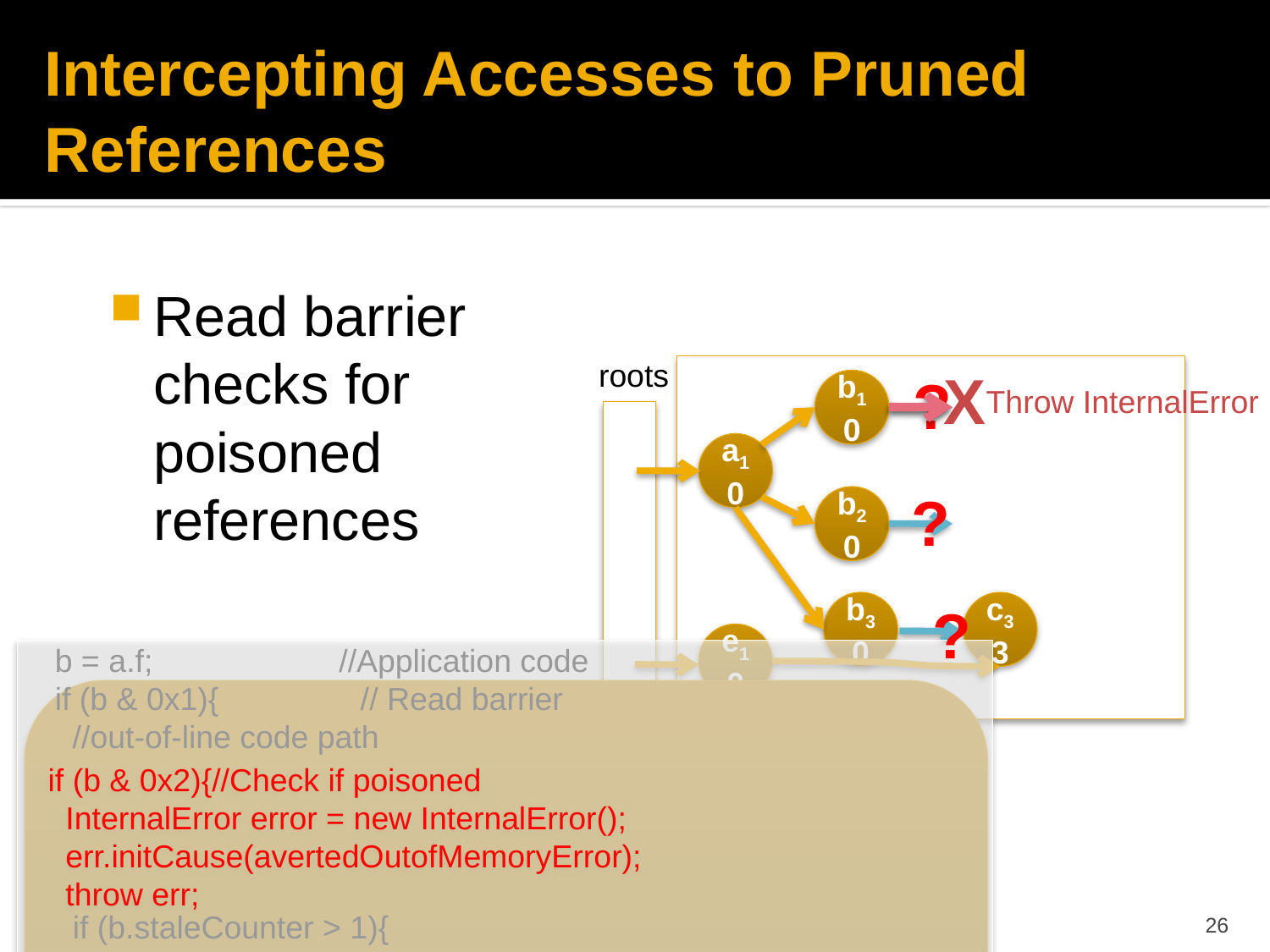

# Intercepting Accesses to Pruned References

Read barrier checks for poisoned references
roots
X

?
b1
0
Throw InternalError

a1
0
?
b2
0
?
b3
0
c3
3
e1
0
b = a.f;                     //Application code
if (b & 0x1){                // Read barrier
  //out-of-line code path

  if (b.staleCounter > 1){
    edgeTable[a.class->b.class].maxStaleUse =
     max(edgeTable[a.class->b.class].maxStaleUse,
         b.staleCounter);}

  if (b & 0x2){//Check if poisoned
    InternalError error = new InternalError();
    err.initCause(avertedOutofMemoryError);
    throw err;

26